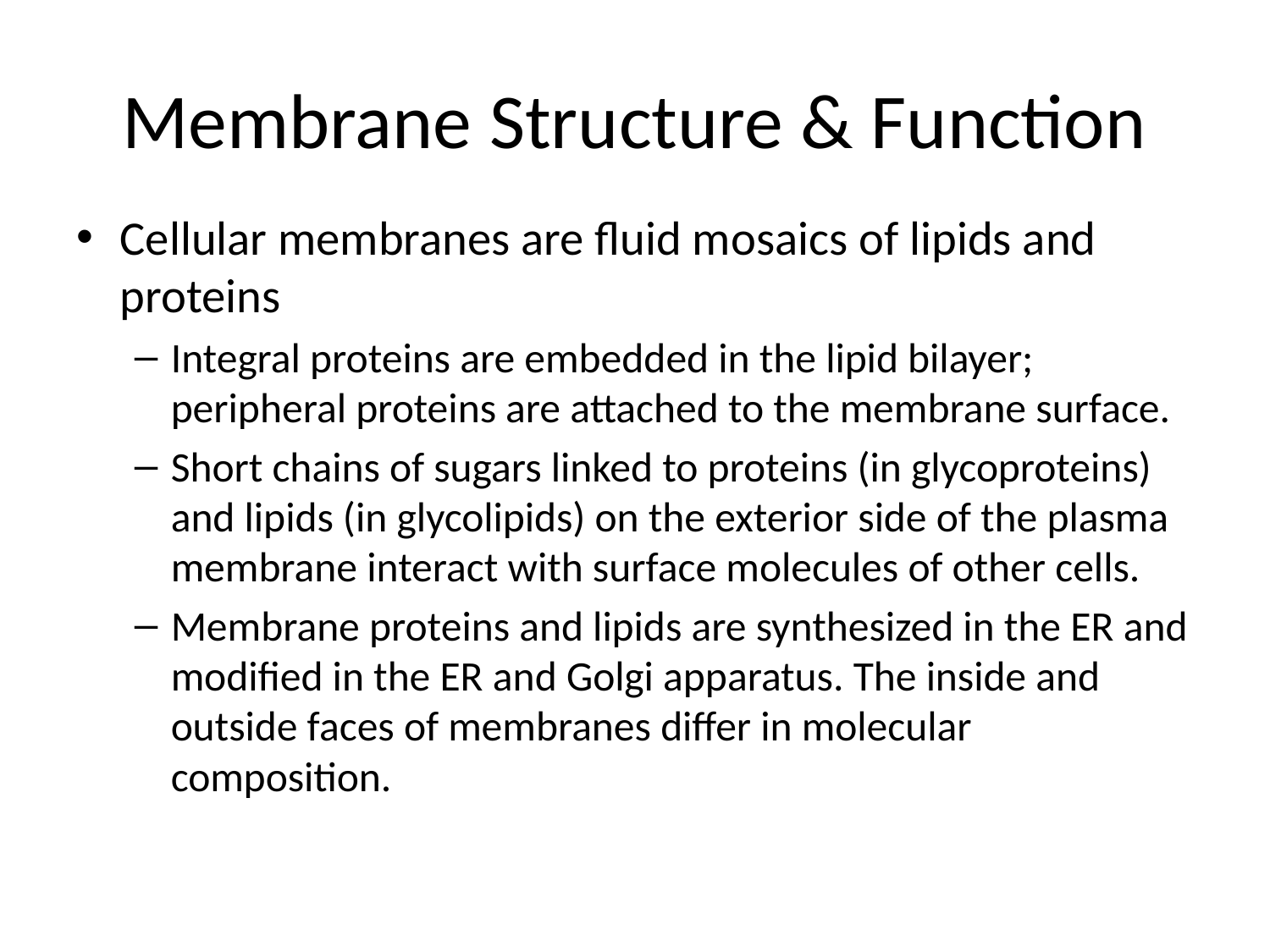

# Membrane Structure & Function
Cellular membranes are fluid mosaics of lipids and proteins
Integral proteins are embedded in the lipid bilayer; peripheral proteins are attached to the membrane surface.
Short chains of sugars linked to proteins (in glycoproteins) and lipids (in glycolipids) on the exterior side of the plasma membrane interact with surface molecules of other cells.
Membrane proteins and lipids are synthesized in the ER and modified in the ER and Golgi apparatus. The inside and outside faces of membranes differ in molecular composition.